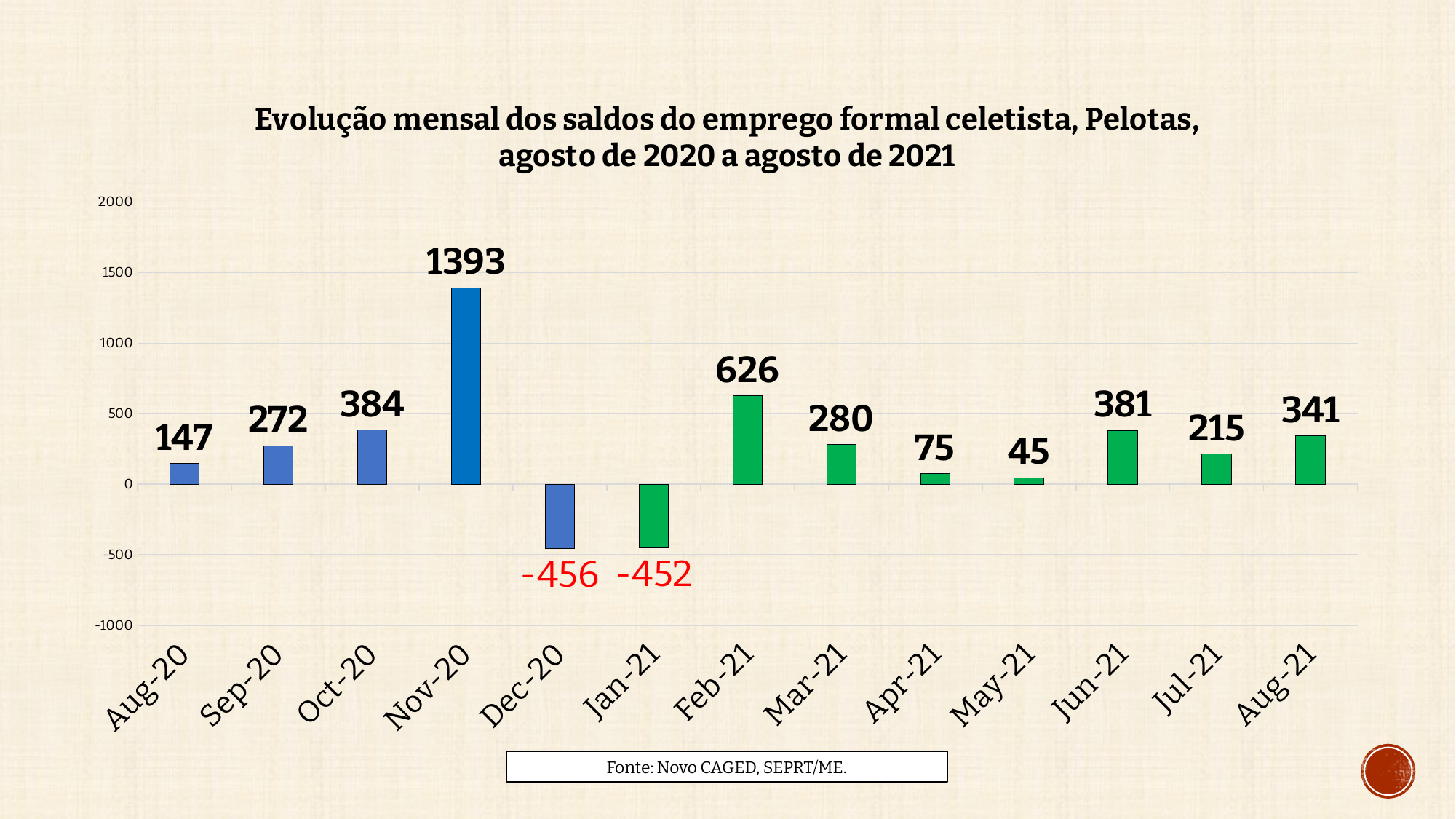

### Chart

| Category |
|---|

### Chart: Evolução mensal dos saldos do emprego formal celetista, Pelotas, agosto de 2020 a agosto de 2021

| Category | Saldo |
|---|---|
| 44044 | 147.0 |
| 44075 | 272.0 |
| 44105 | 384.0 |
| 44136 | 1393.0 |
| 44166 | -456.0 |
| 44197 | -452.0 |
| 44228 | 626.0 |
| 44256 | 280.0 |
| 44287 | 75.0 |
| 44317 | 45.0 |
| 44348 | 381.0 |
| 44378 | 215.0 |
| 44409 | 341.0 |

### Chart

| Category |
|---|
Fonte: Novo CAGED, SEPRT/ME.